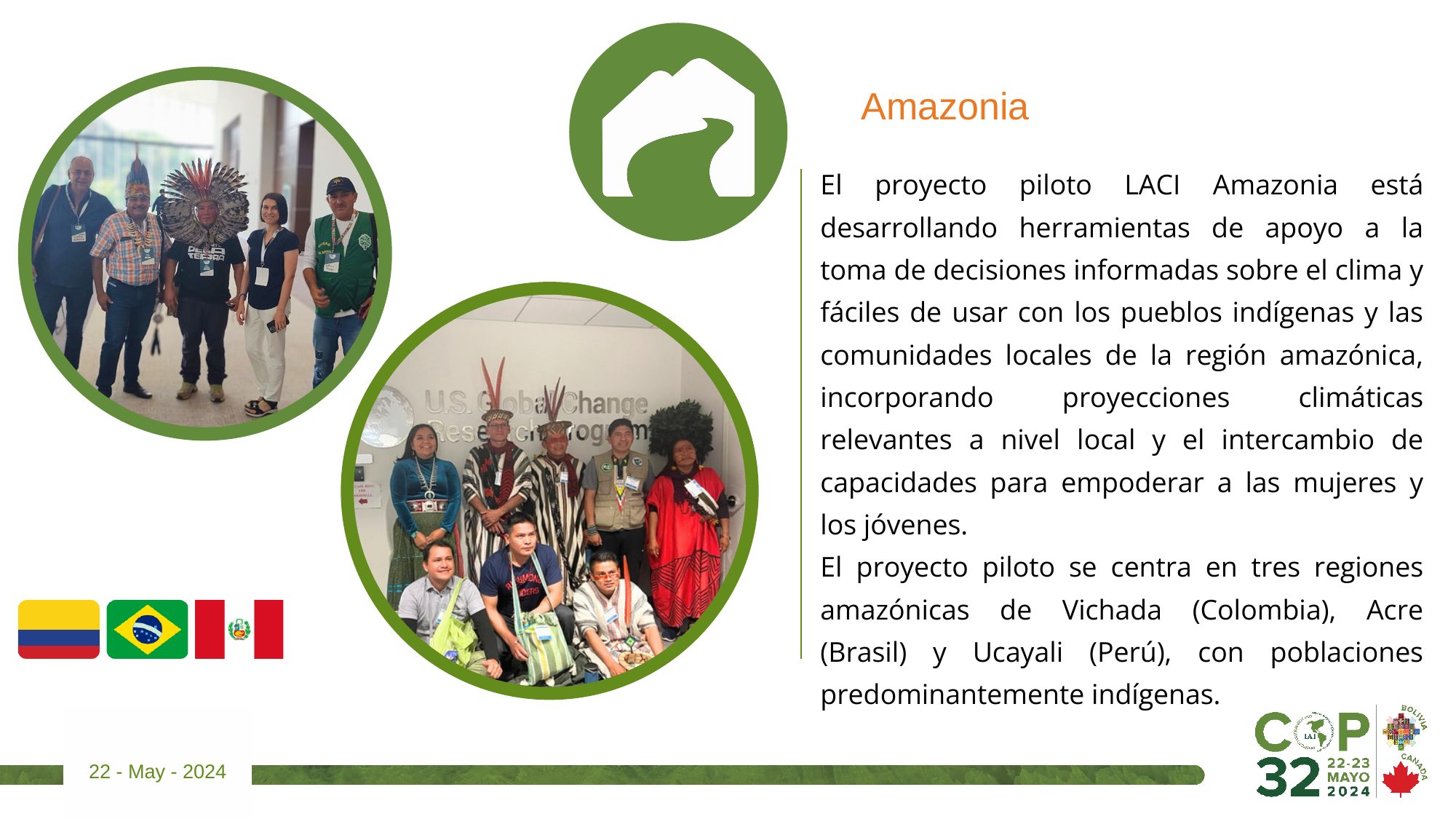

Amazonia
El proyecto piloto LACI Amazonia está desarrollando herramientas de apoyo a la toma de decisiones informadas sobre el clima y fáciles de usar con los pueblos indígenas y las comunidades locales de la región amazónica, incorporando proyecciones climáticas relevantes a nivel local y el intercambio de capacidades para empoderar a las mujeres y los jóvenes.
El proyecto piloto se centra en tres regiones amazónicas de Vichada (Colombia), Acre (Brasil) y Ucayali (Perú), con poblaciones predominantemente indígenas.

22 - May - 2024